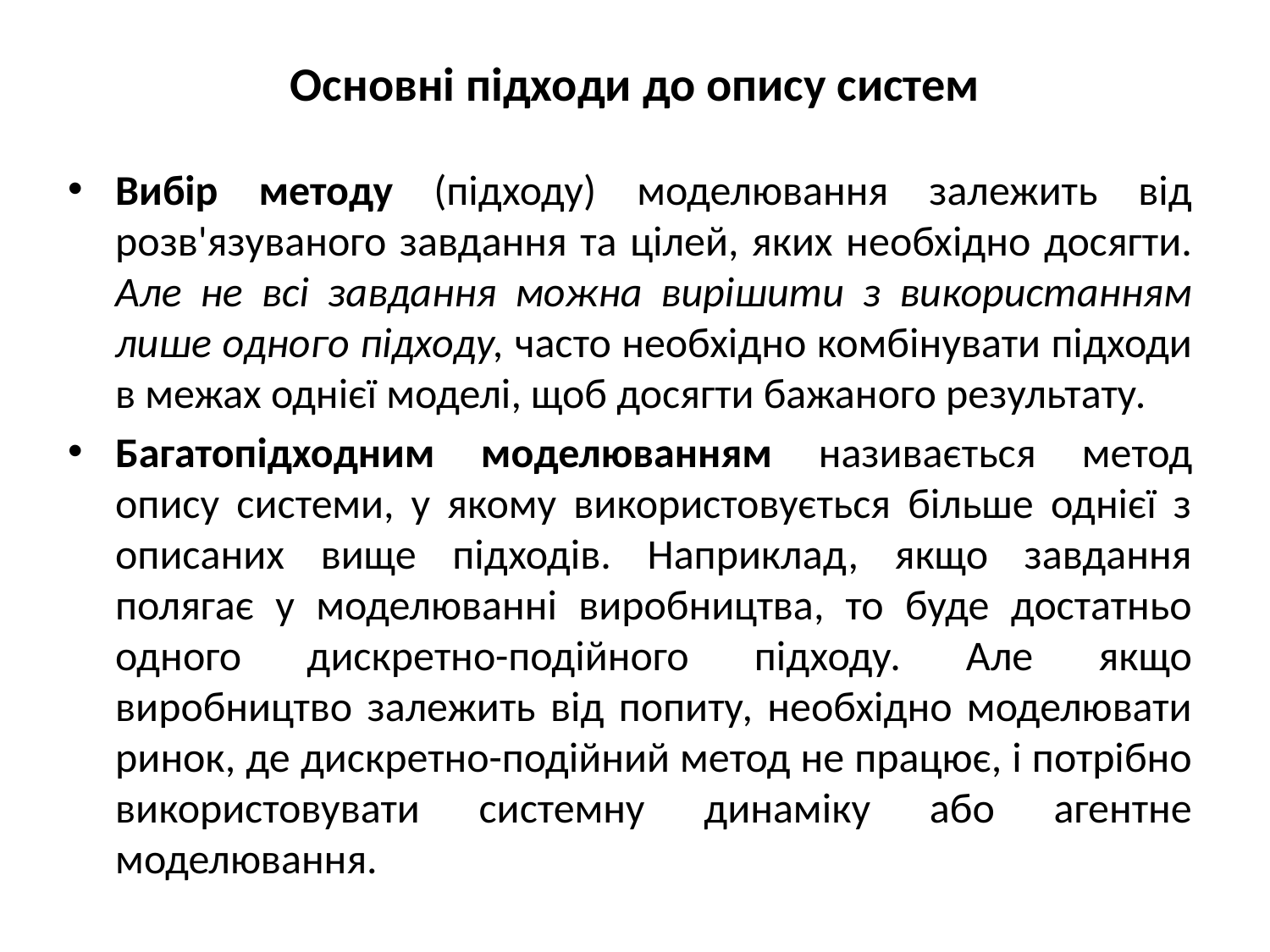

# Основні підходи до опису систем
Вибір методу (підходу) моделювання залежить від розв'язуваного завдання та цілей, яких необхідно досягти. Але не всі завдання можна вирішити з використанням лише одного підходу, часто необхідно комбінувати підходи в межах однієї моделі, щоб досягти бажаного результату.
Багатопідходним моделюванням називається метод опису системи, у якому використовується більше однієї з описаних вище підходів. Наприклад, якщо завдання полягає у моделюванні виробництва, то буде достатньо одного дискретно-подійного підходу. Але якщо виробництво залежить від попиту, необхідно моделювати ринок, де дискретно-подійний метод не працює, і потрібно використовувати системну динаміку або агентне моделювання.